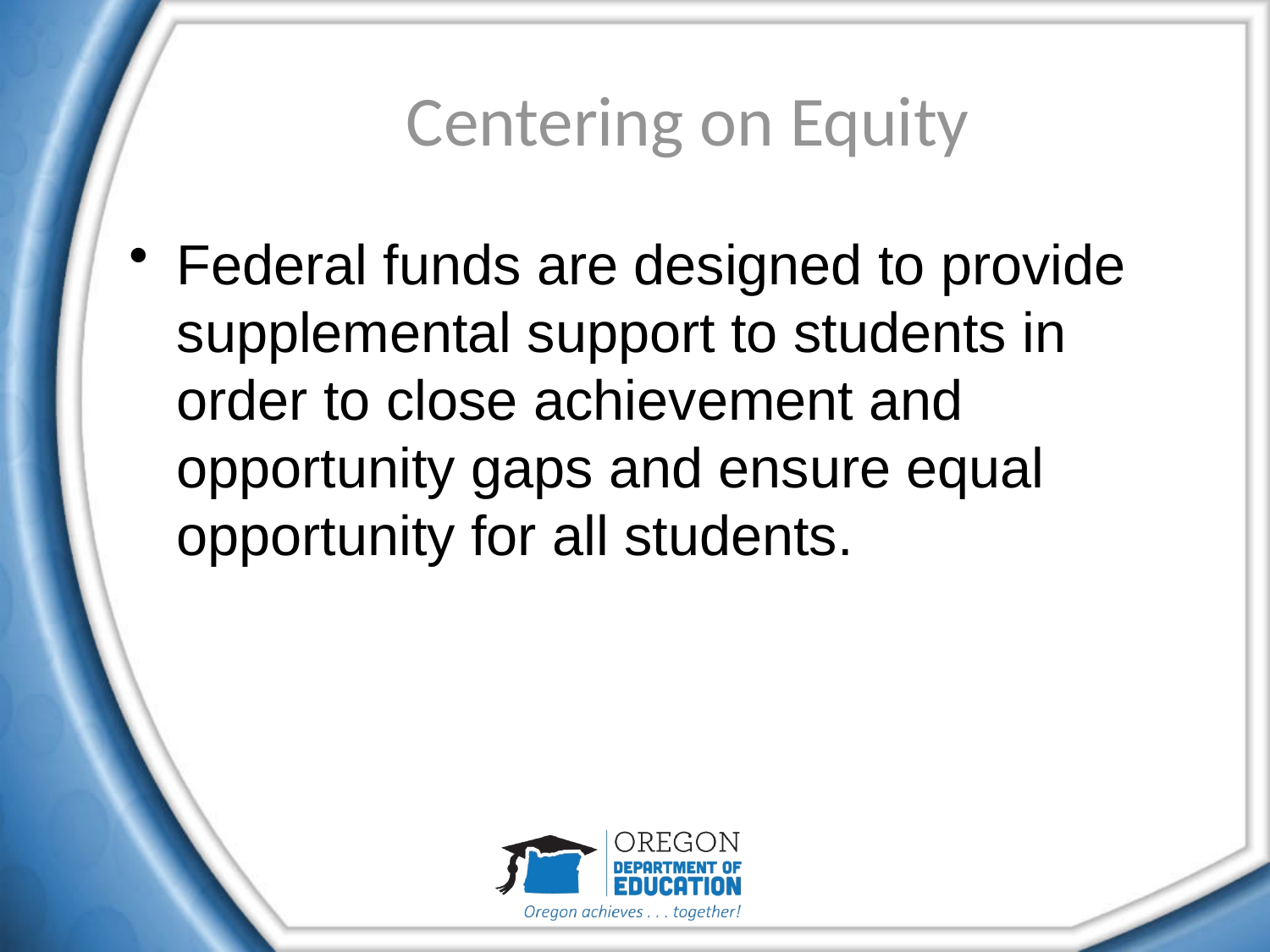

# Centering on Equity
Federal funds are designed to provide supplemental support to students in order to close achievement and opportunity gaps and ensure equal opportunity for all students.